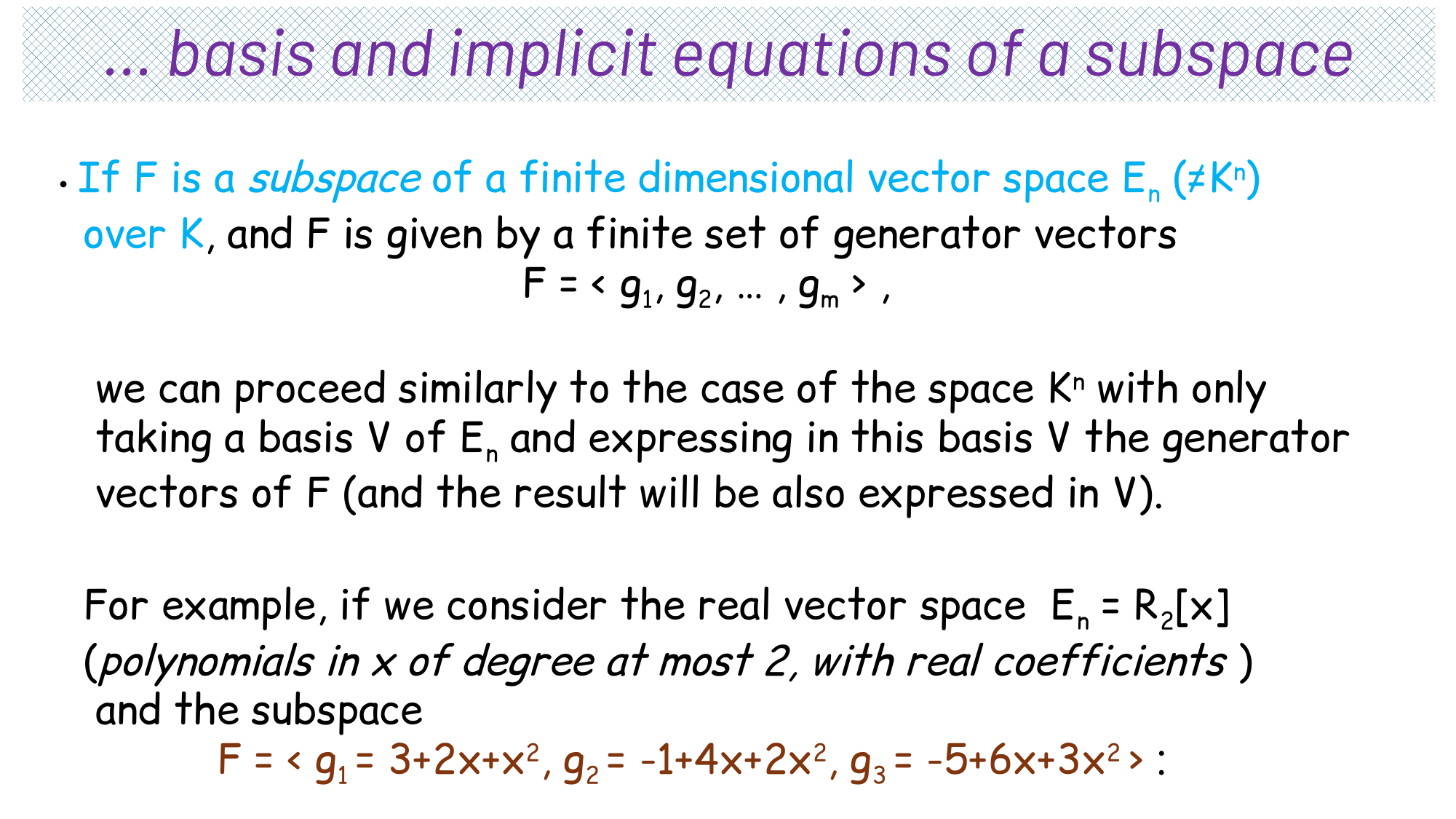

# … basis and implicit equations of a subspace
•  If F is a subspace of a finite dimensional vector space En (≠Kn)
  over K, and F is given by a finite set of generator vectors
                                      F = < g1, g2, … , gm > ,

   we can proceed similarly to the case of the space Kn with only
   taking a basis V of En and expressing in this basis V the generator
   vectors of F (and the result will be also expressed in V).

  For example, if we consider the real vector space  En = R2[x]
  (polynomials in x of degree at most 2, with real coefficients )
   and the subspace
             F = < g1 = 3+2x+x2, g2 = -1+4x+2x2, g3 = -5+6x+3x2 > :